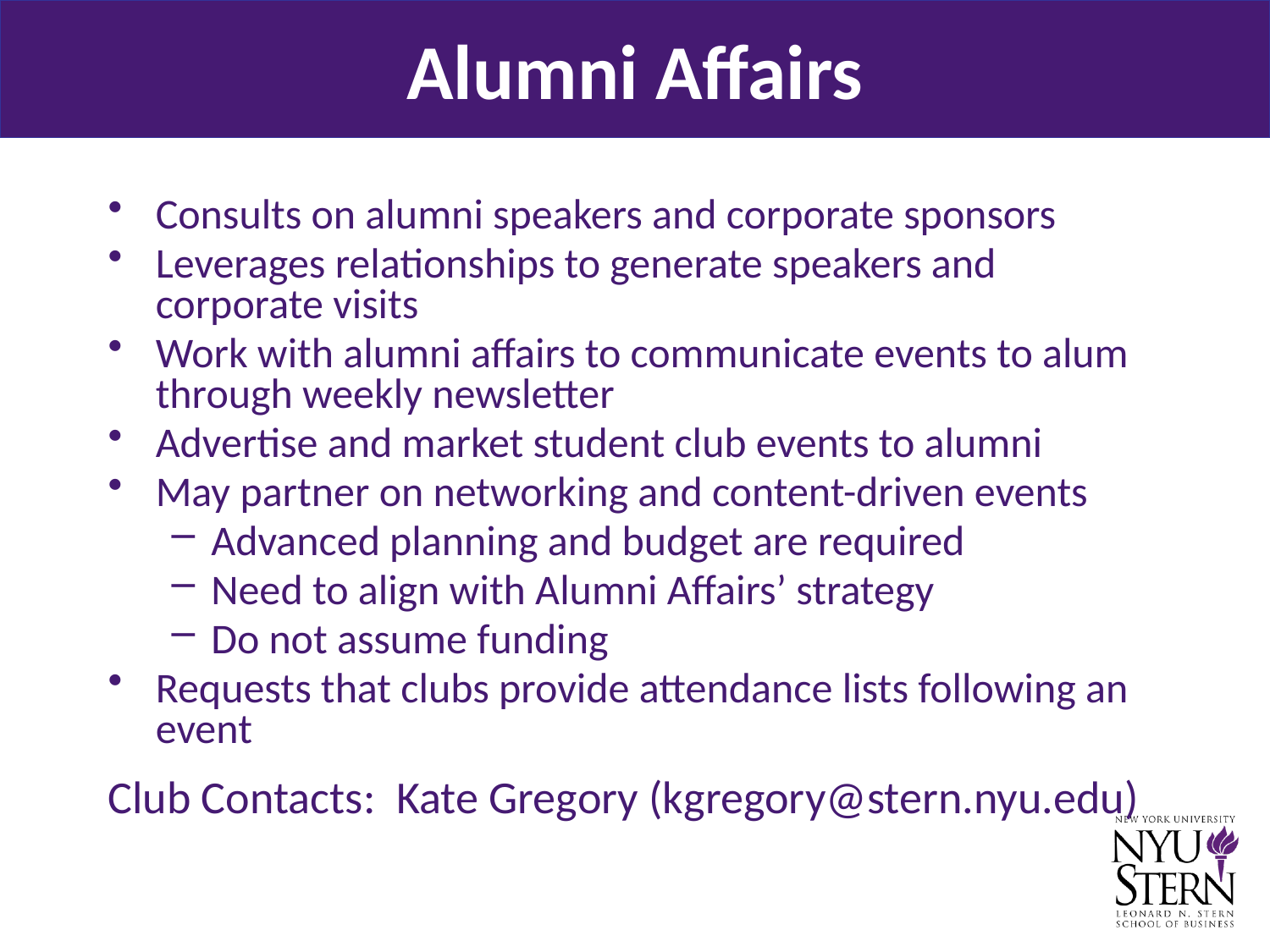

# Alumni Affairs
Consults on alumni speakers and corporate sponsors
Leverages relationships to generate speakers and corporate visits
Work with alumni affairs to communicate events to alum through weekly newsletter
Advertise and market student club events to alumni
May partner on networking and content-driven events
Advanced planning and budget are required
Need to align with Alumni Affairs’ strategy
Do not assume funding
Requests that clubs provide attendance lists following an event

Club Contacts:  Kate Gregory (kgregory@stern.nyu.edu)